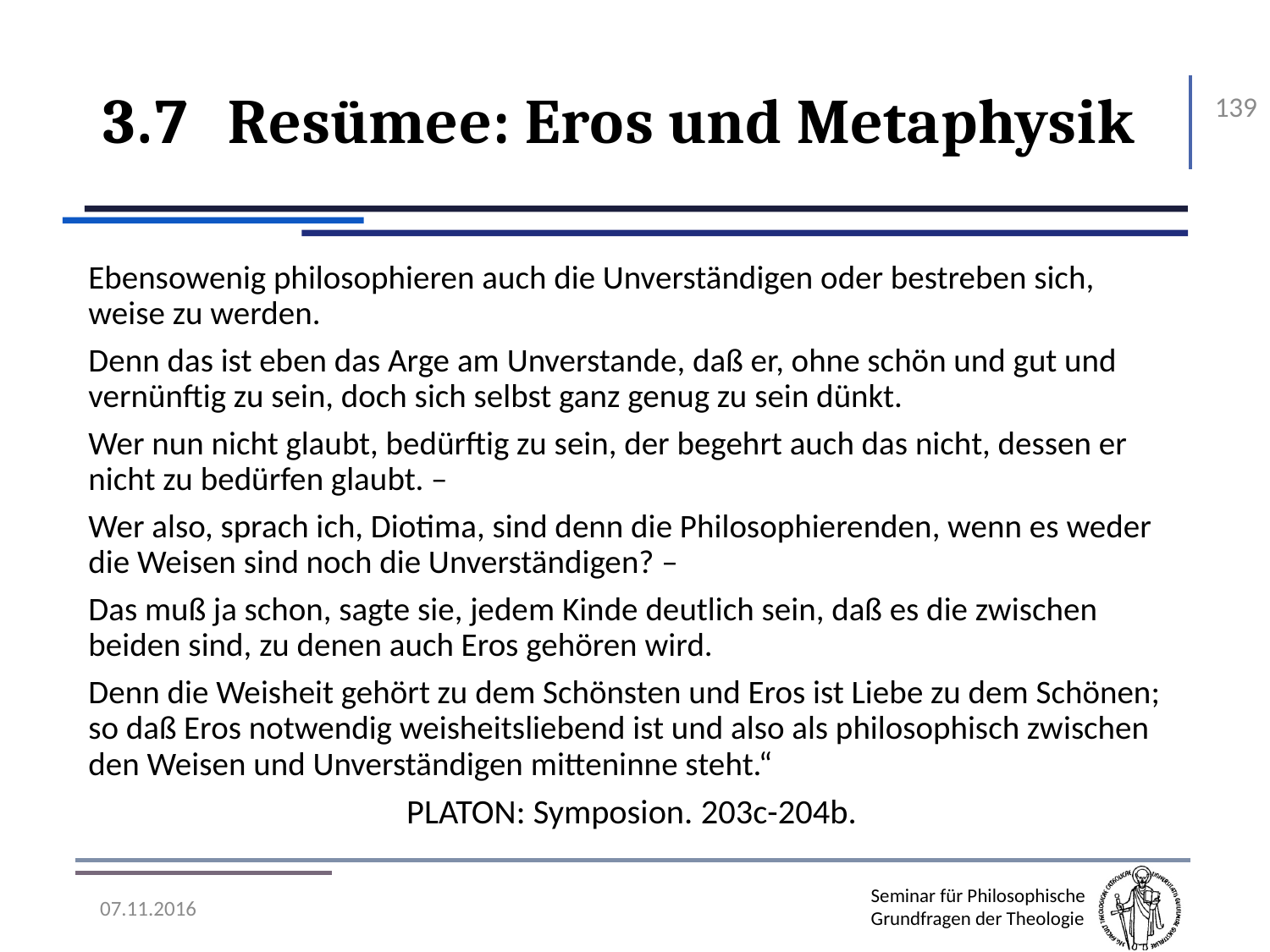

# 3.7	Resümee: Eros und Metaphysik
139
Ebensowenig philosophieren auch die Unverständigen oder bestreben sich, weise zu werden.
Denn das ist eben das Arge am Unverstande, daß er, ohne schön und gut und vernünftig zu sein, doch sich selbst ganz genug zu sein dünkt.
Wer nun nicht glaubt, bedürftig zu sein, der begehrt auch das nicht, dessen er nicht zu bedürfen glaubt. –
Wer also, sprach ich, Diotima, sind denn die Philosophierenden, wenn es weder die Weisen sind noch die Unverständigen? –
Das muß ja schon, sagte sie, jedem Kinde deutlich sein, daß es die zwischen beiden sind, zu denen auch Eros gehören wird.
Denn die Weisheit gehört zu dem Schönsten und Eros ist Liebe zu dem Schönen; so daß Eros notwendig weisheitsliebend ist und also als philosophisch zwischen den Weisen und Unverständigen mitteninne steht.“
Platon: Symposion. 203c-204b.

07.11.2016